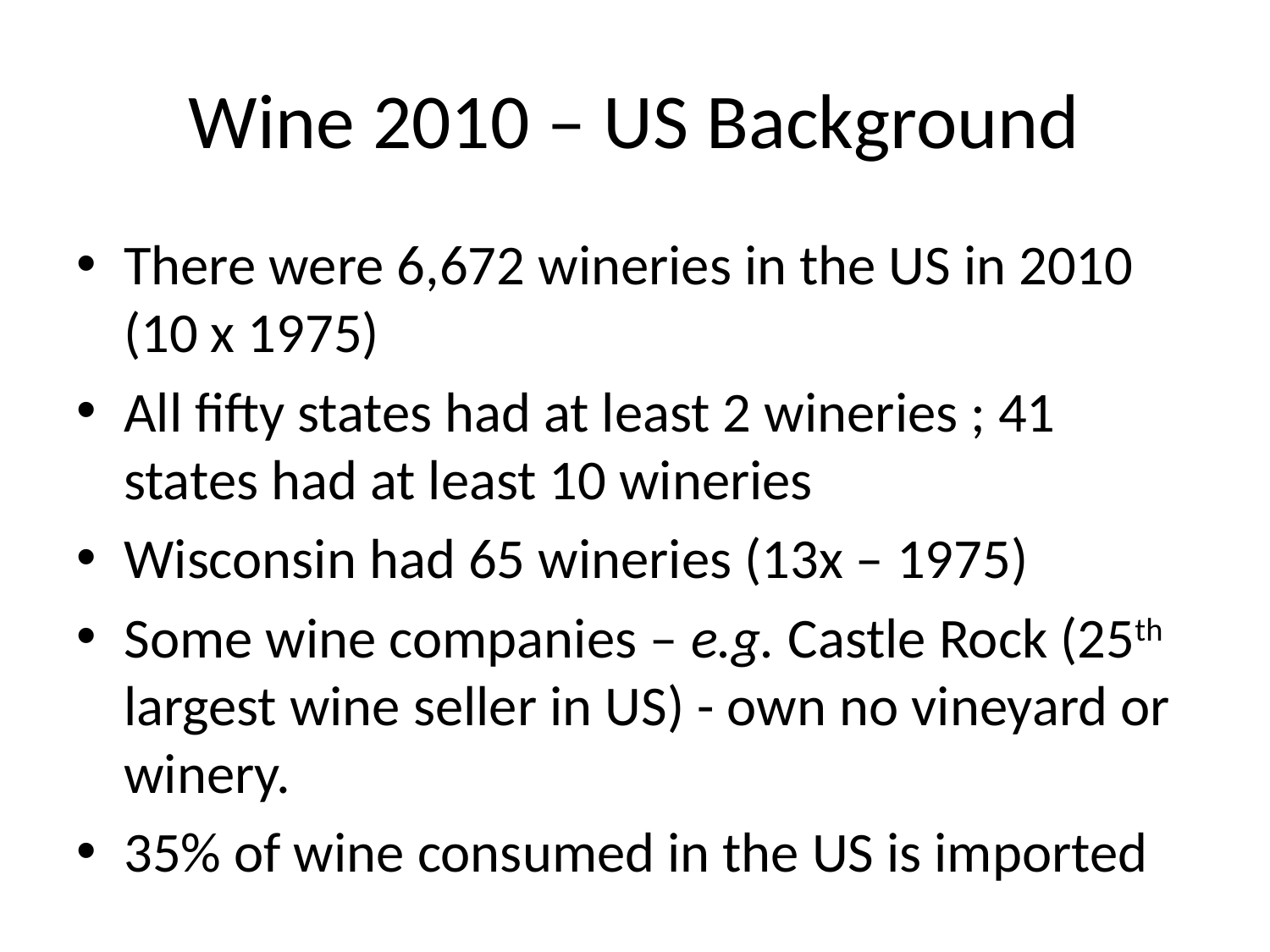

# Wine 2010 – US Background
There were 6,672 wineries in the US in 2010 (10 x 1975)
All fifty states had at least 2 wineries ; 41 states had at least 10 wineries
Wisconsin had 65 wineries (13x – 1975)
Some wine companies – e.g. Castle Rock (25th largest wine seller in US) - own no vineyard or winery.
35% of wine consumed in the US is imported